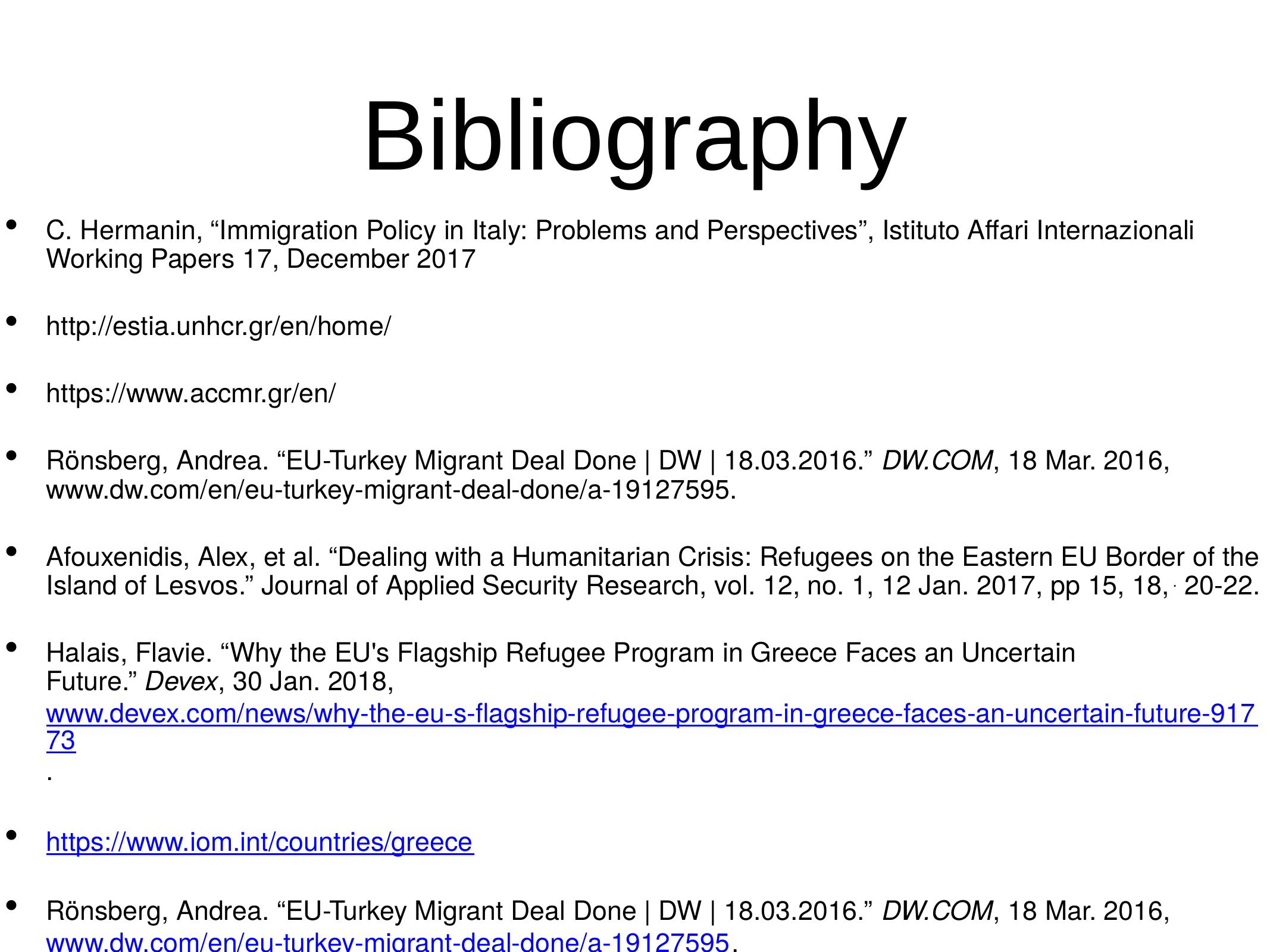

# Bibliography
C. Hermanin, “Immigration Policy in Italy: Problems and Perspectives”, Istituto Affari Internazionali Working Papers 17, December 2017
http://estia.unhcr.gr/en/home/
https://www.accmr.gr/en/
Rönsberg, Andrea. “EU-Turkey Migrant Deal Done | DW | 18.03.2016.” DW.COM, 18 Mar. 2016, www.dw.com/en/eu-turkey-migrant-deal-done/a-19127595.
Afouxenidis, Alex, et al. “Dealing with a Humanitarian Crisis: Refugees on the Eastern EU Border of the Island of Lesvos.” Journal of Applied Security Research, vol. 12, no. 1, 12 Jan. 2017, pp 15, 18,. 20-22.
Halais, Flavie. “Why the EU's Flagship Refugee Program in Greece Faces an Uncertain Future.” Devex, 30 Jan. 2018, www.devex.com/news/why-the-eu-s-flagship-refugee-program-in-greece-faces-an-uncertain-future-91773.
https://www.iom.int/countries/greece
Rönsberg, Andrea. “EU-Turkey Migrant Deal Done | DW | 18.03.2016.” DW.COM, 18 Mar. 2016, www.dw.com/en/eu-turkey-migrant-deal-done/a-19127595.